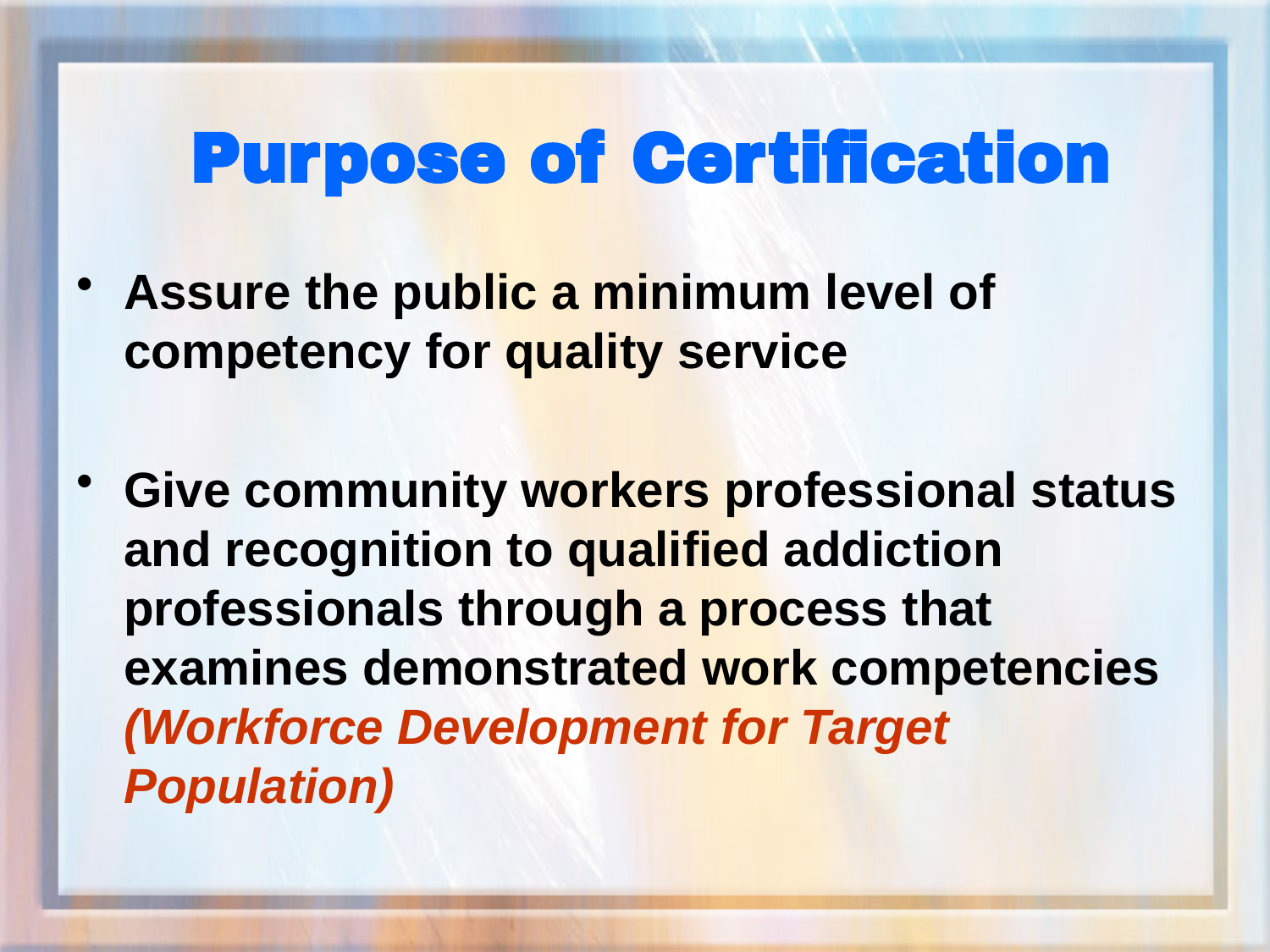

# Purpose of Certification
Assure the public a minimum level of competency for quality service

Give community workers professional status and recognition to qualified addiction professionals through a process that examines demonstrated work competencies (Workforce Development for Target Population)